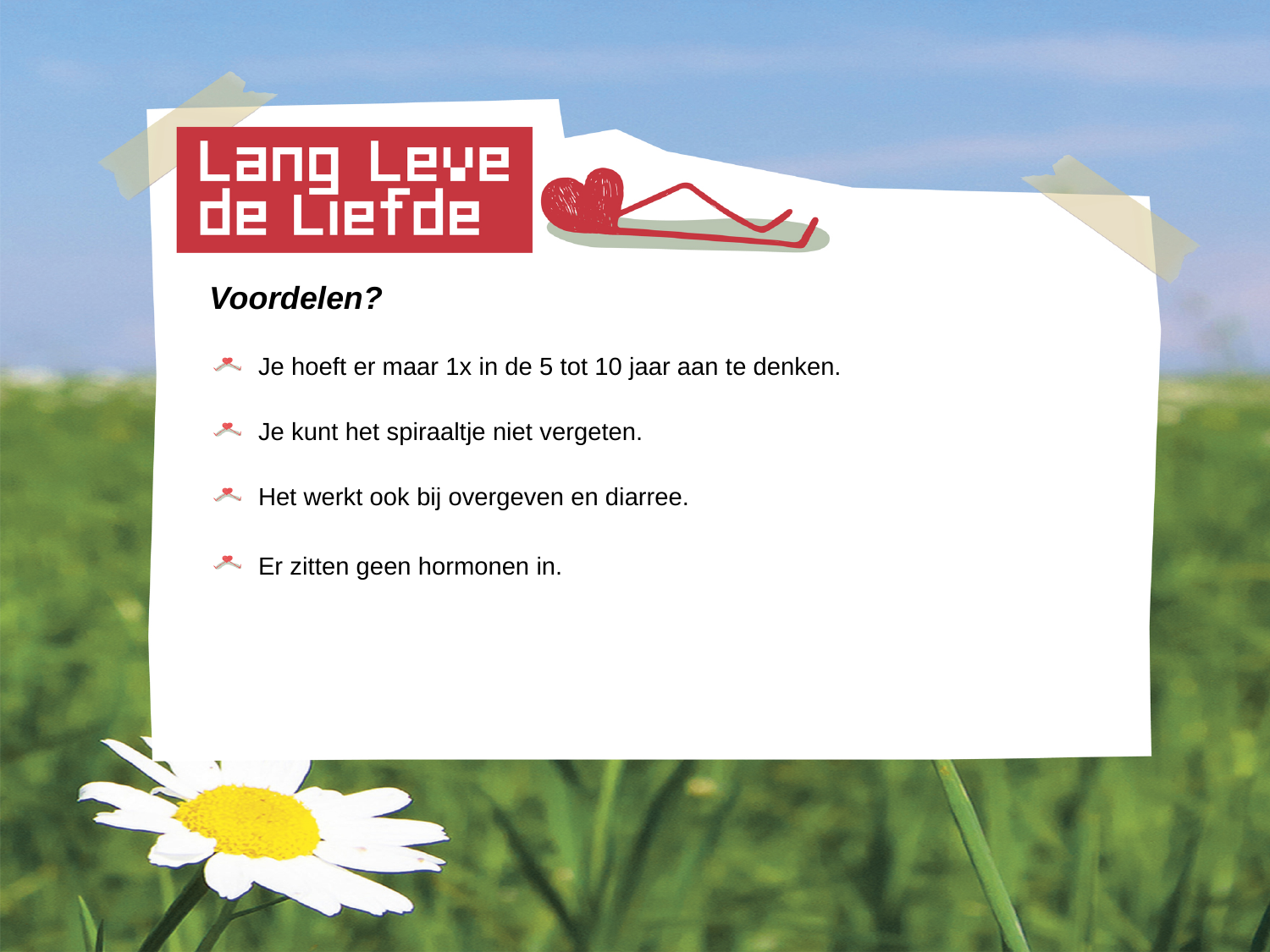

Voordelen?

  Je hoeft er maar 1x in de 5 tot 10 jaar aan te denken.

  Je kunt het spiraaltje niet vergeten.

  Het werkt ook bij overgeven en diarree.

  Er zitten geen hormonen in.